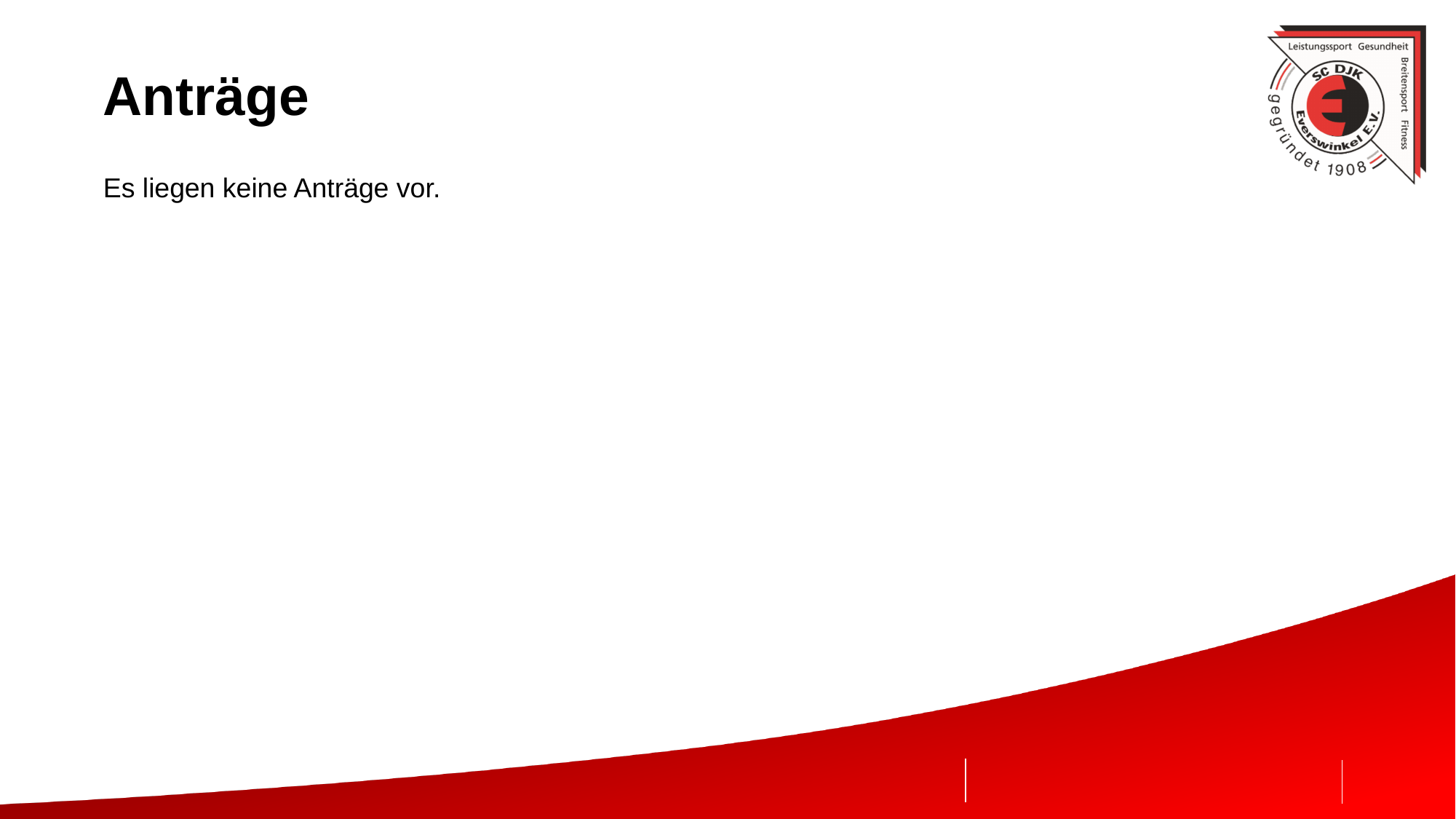

# Anträge
Es liegen keine Anträge vor.